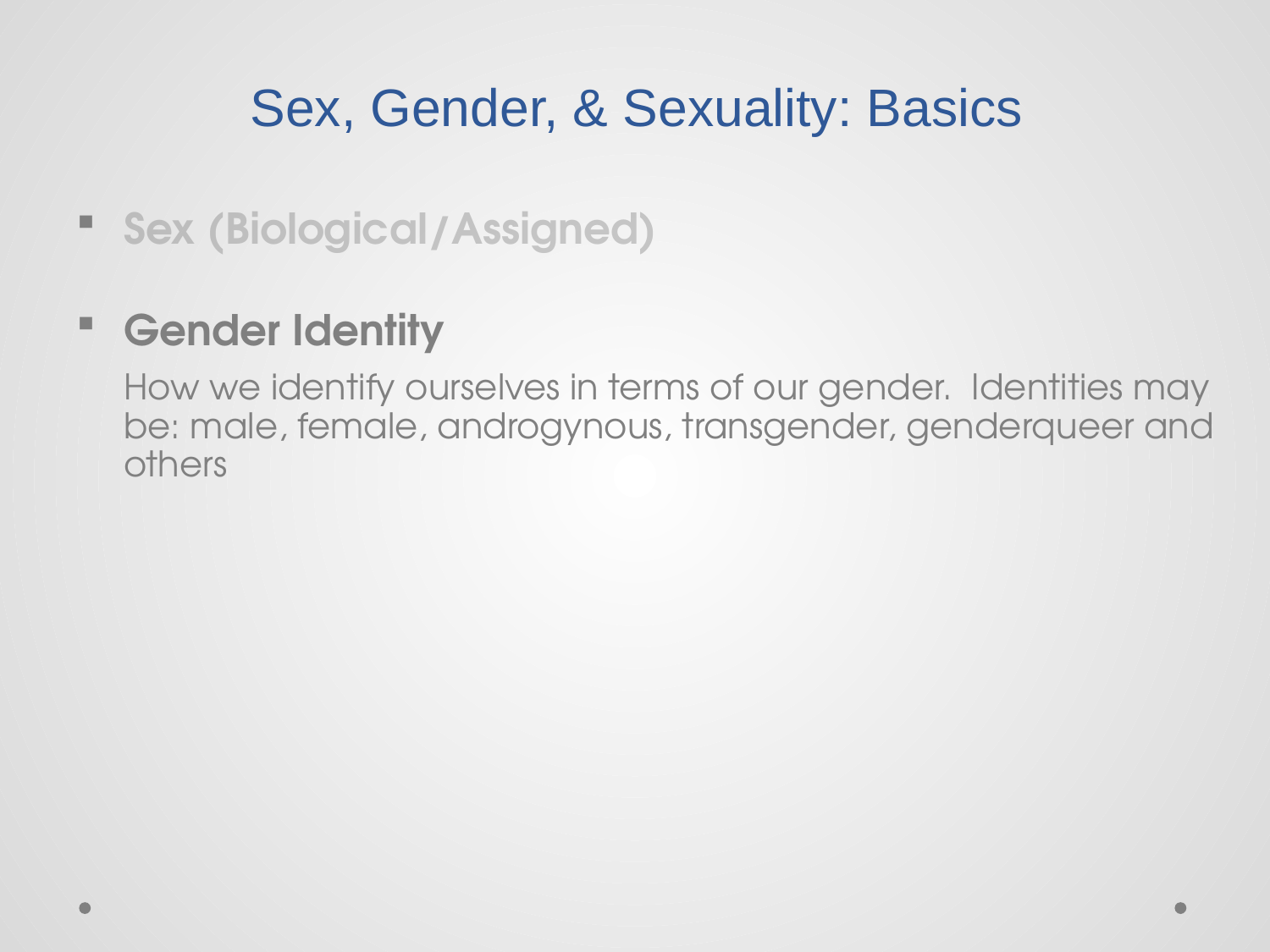

# Sex, Gender, & Sexuality: Basics
Sex (Biological/Assigned)

Gender Identity
	How we identify ourselves in terms of our gender.  Identities may be: male, female, androgynous, transgender, genderqueer and others